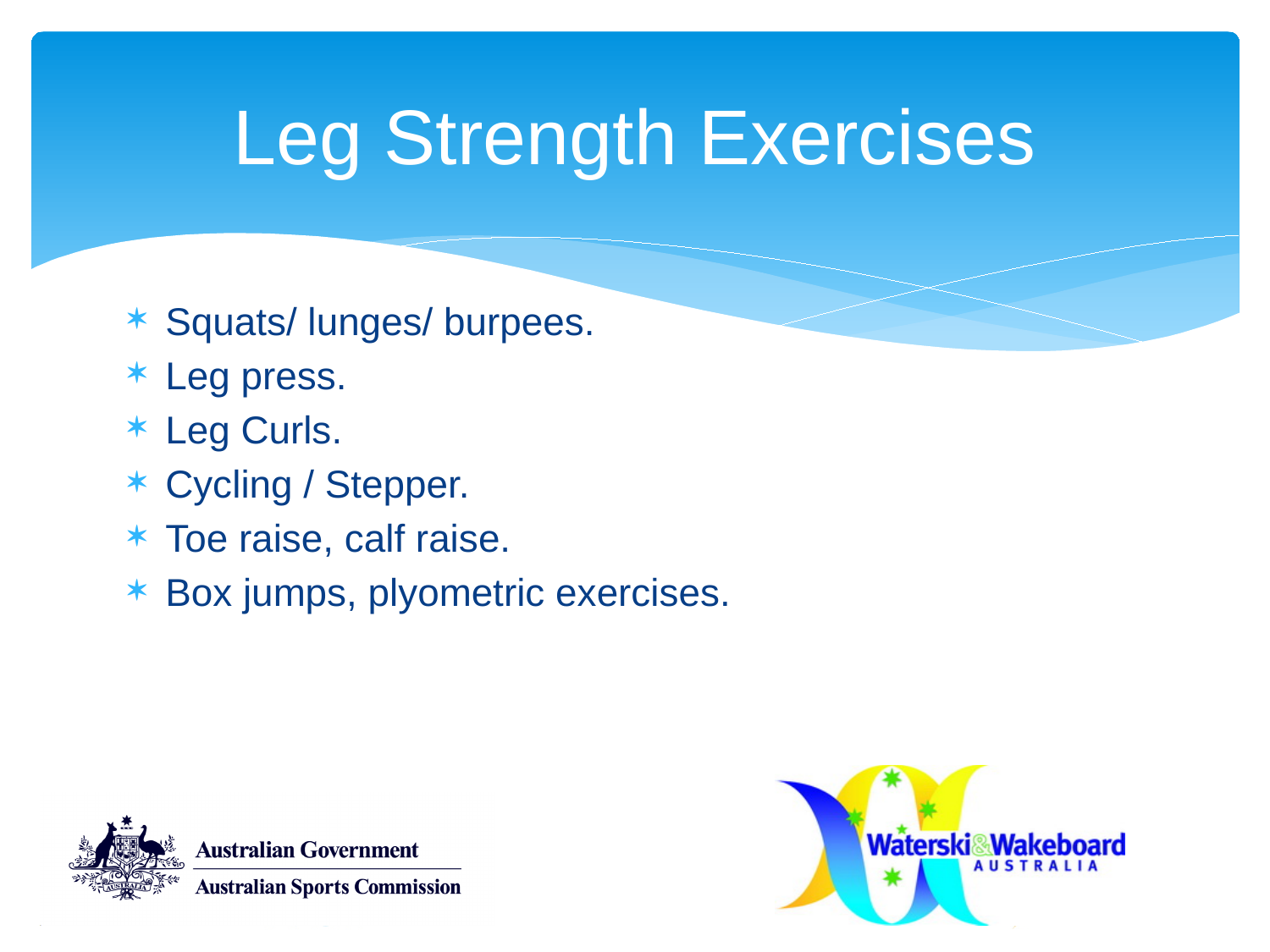

# Leg Strength Exercises
Squats/ lunges/ burpees.
Leg press.
Leg Curls.
Cycling / Stepper.
Toe raise, calf raise.
Box jumps, plyometric exercises.